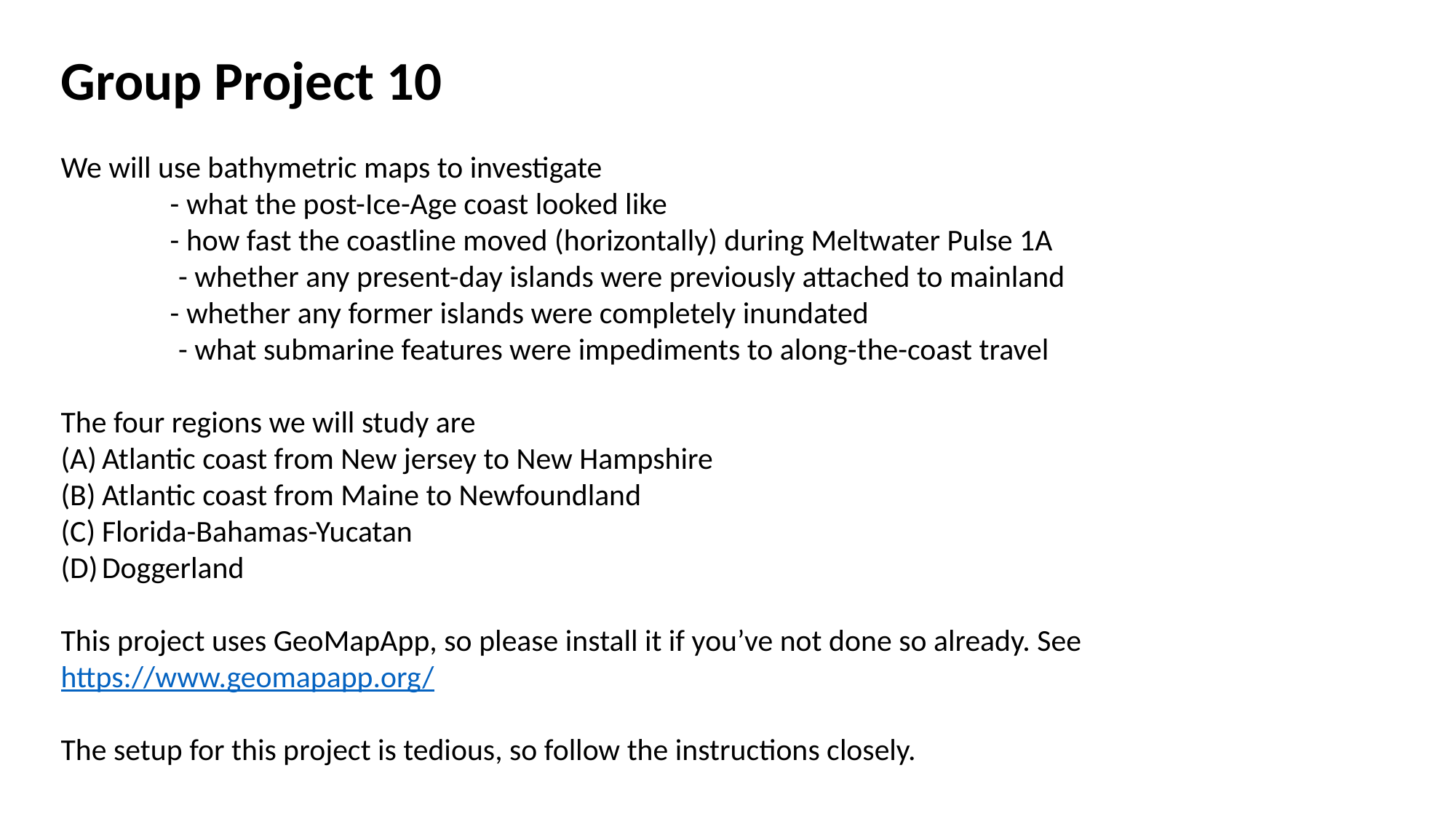

Group Project 10

We will use bathymetric maps to investigate
	- what the post-Ice-Age coast looked like
	- how fast the coastline moved (horizontally) during Meltwater Pulse 1A
                 - whether any present-day islands were previously attached to mainland
	- whether any former islands were completely inundated
                 - what submarine features were impediments to along-the-coast travel

The four regions we will study are
Atlantic coast from New jersey to New Hampshire
Atlantic coast from Maine to Newfoundland
Florida-Bahamas-Yucatan
Doggerland

This project uses GeoMapApp, so please install it if you’ve not done so already. See
https://www.geomapapp.org/

The setup for this project is tedious, so follow the instructions closely.